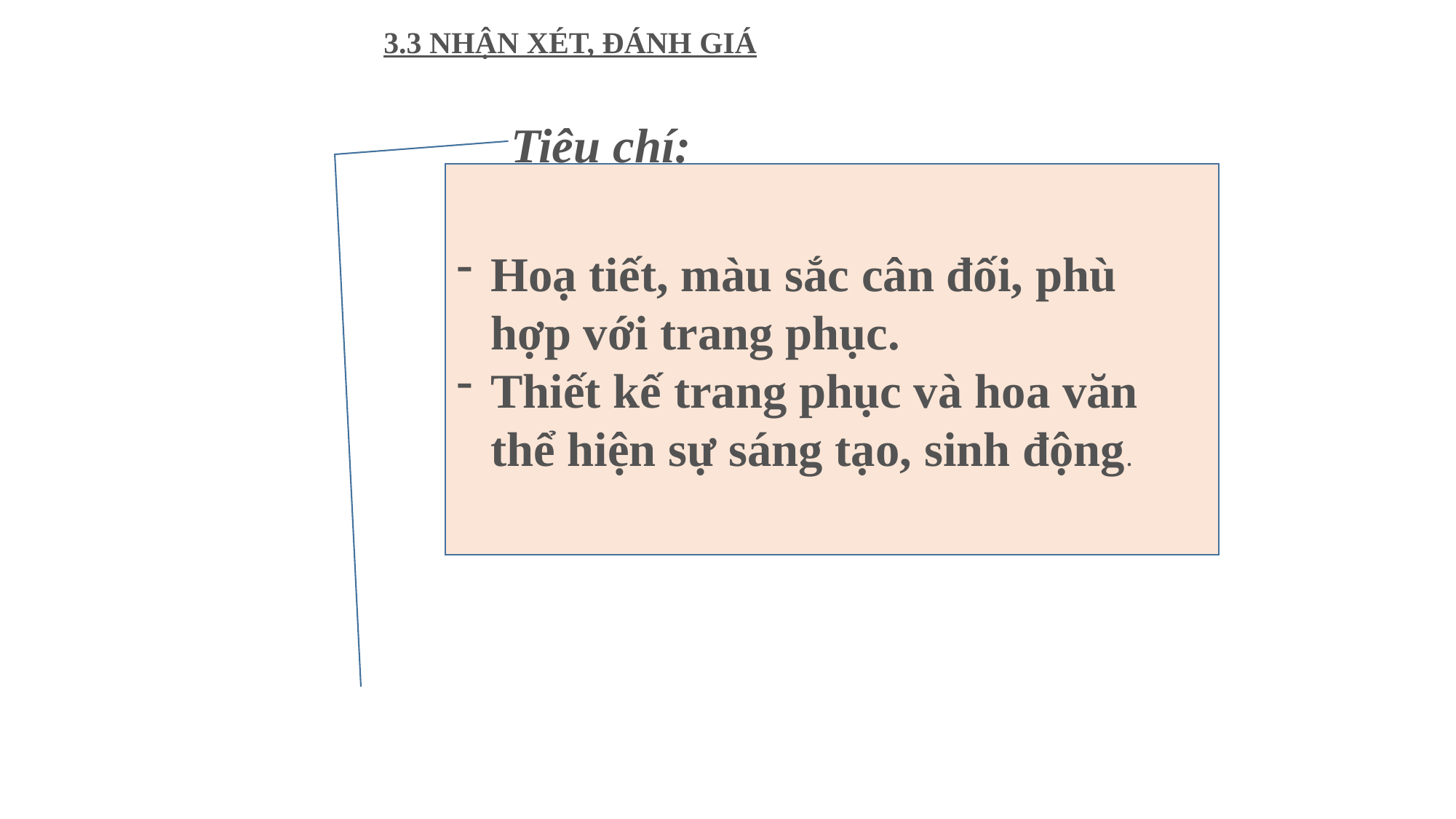

3.3 NHẬN XÉT, ĐÁNH GIÁ
Tiêu chí:
Hoạ tiết, màu sắc cân đối, phù hợp với trang phục.
Thiết kế trang phục và hoa văn thể hiện sự sáng tạo, sinh động.